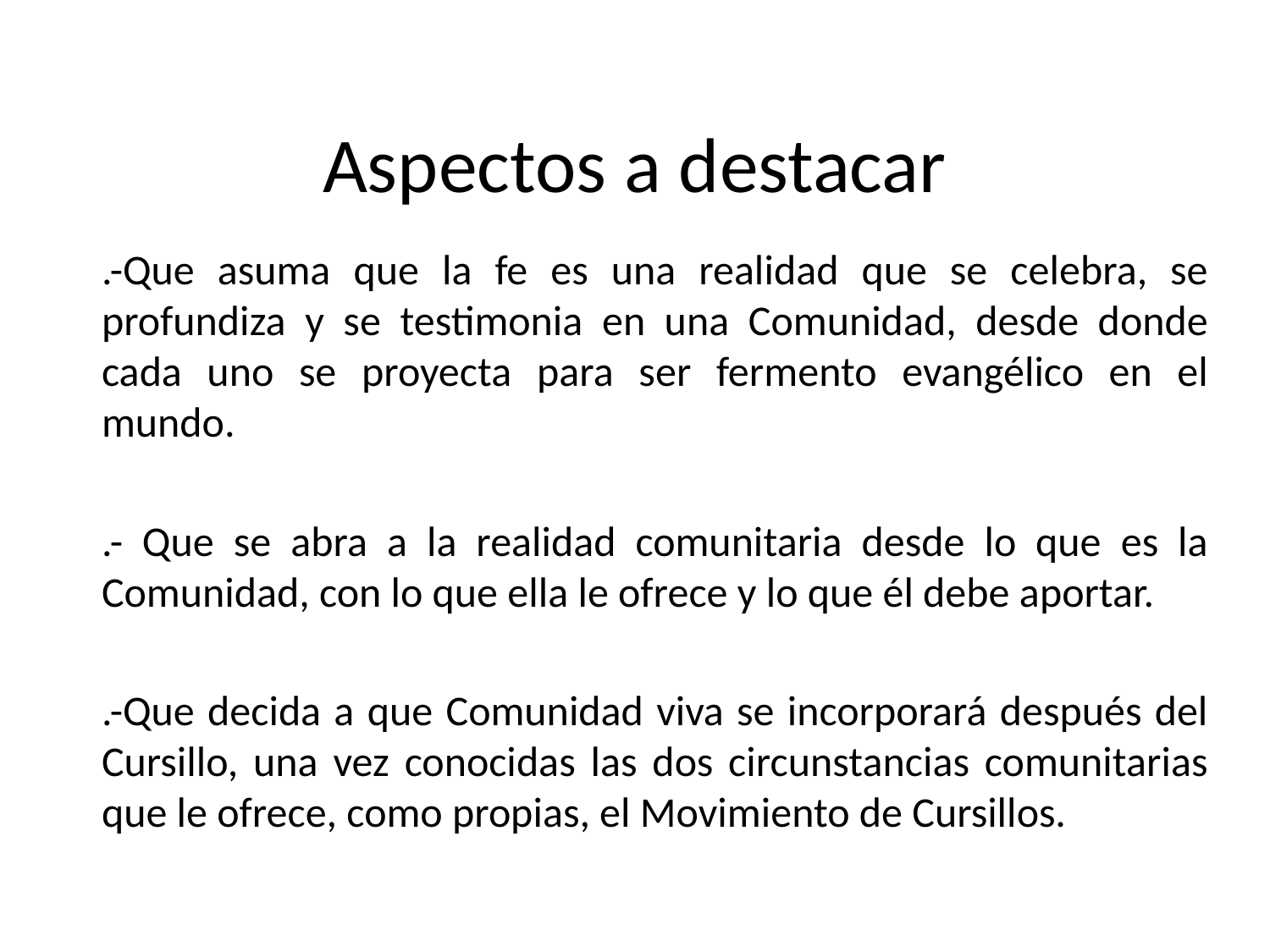

# Aspectos a destacar
.-Que asuma que la fe es una realidad que se celebra, se profundiza y se testimonia en una Comunidad, desde donde cada uno se proyecta para ser fermento evangélico en el mundo.

.- Que se abra a la realidad comunitaria desde lo que es la Comunidad, con lo que ella le ofrece y lo que él debe aportar.

.-Que decida a que Comunidad viva se incorporará después del Cursillo, una vez conocidas las dos circunstancias comunitarias que le ofrece, como propias, el Movimiento de Cursillos.